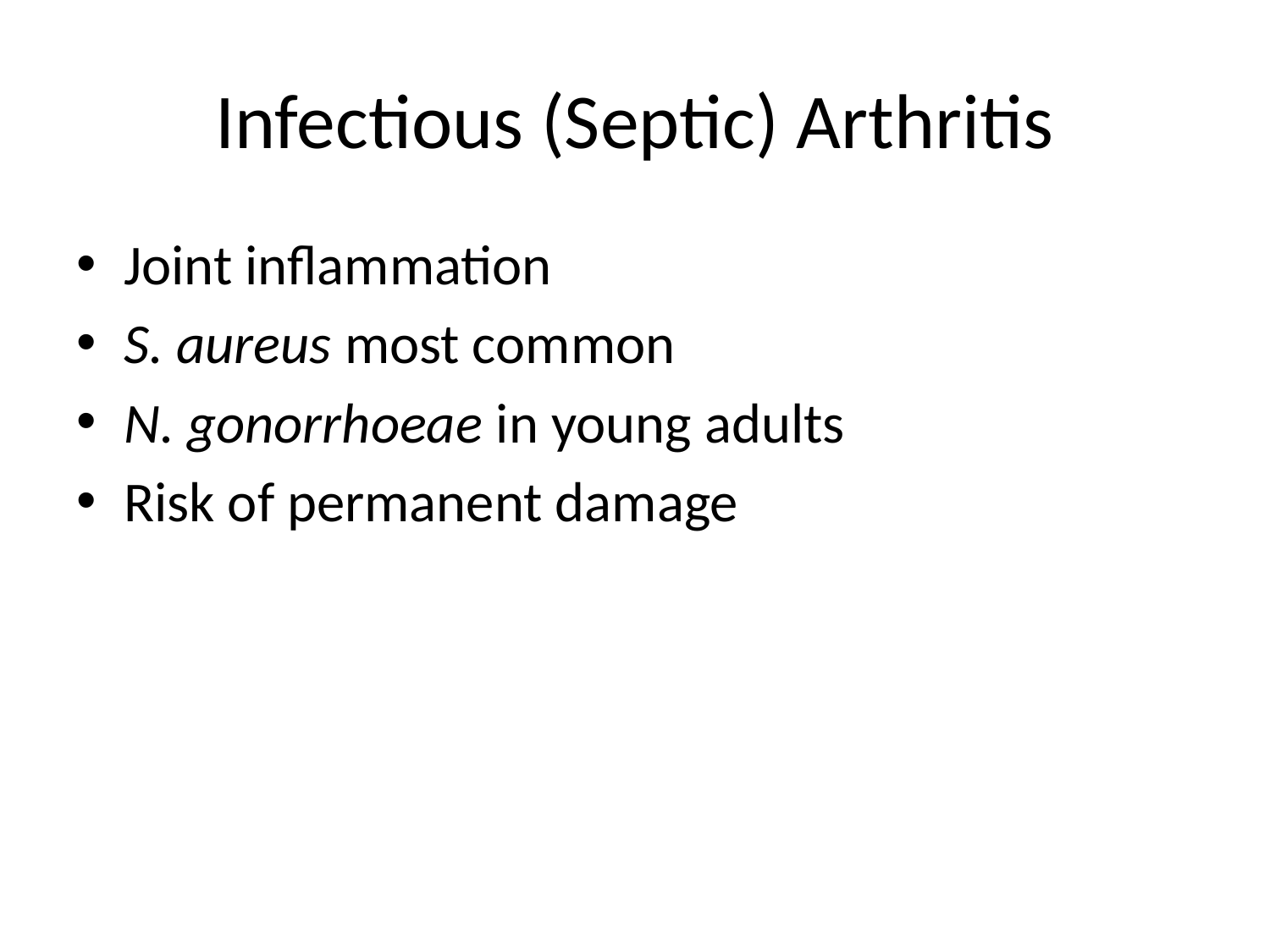

# Infectious (Septic) Arthritis
Joint inflammation
S. aureus most common
N. gonorrhoeae in young adults
Risk of permanent damage